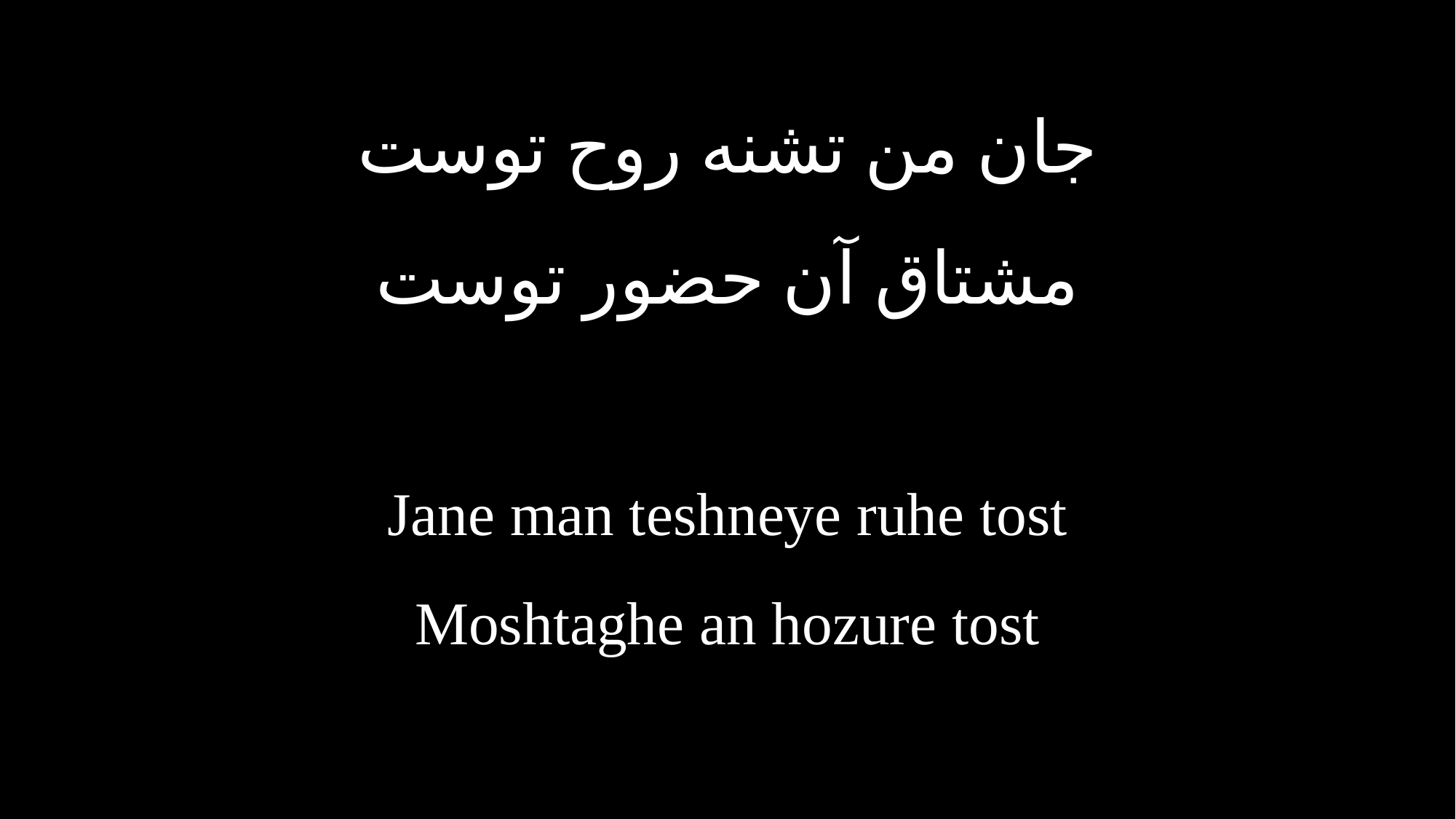

جان من تشنه روح توست
مشتاق آن حضور توست

Jane man teshneye ruhe tost
Moshtaghe an hozure tost